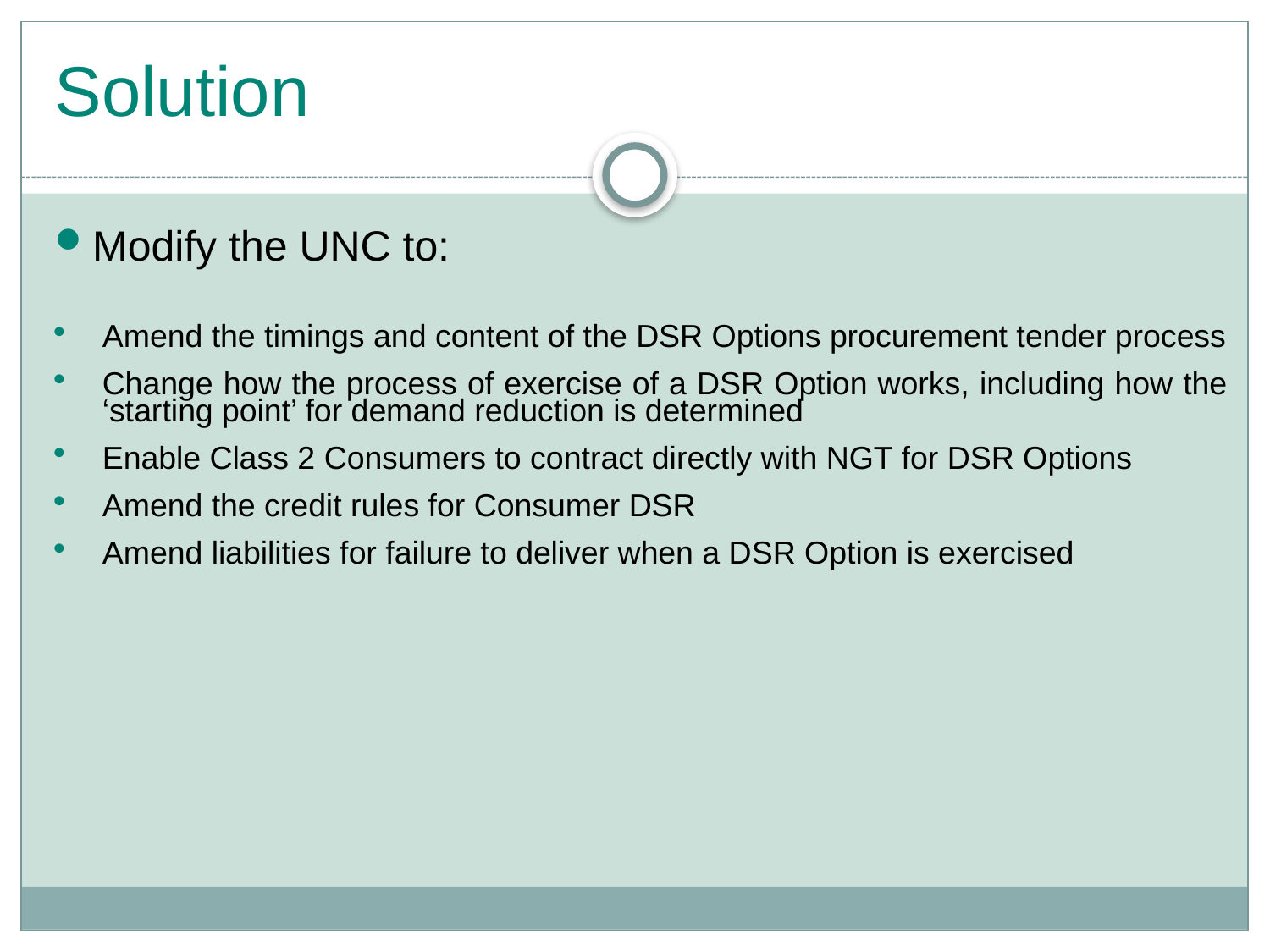

# Solution
Modify the UNC to:

Amend the timings and content of the DSR Options procurement tender process
Change how the process of exercise of a DSR Option works, including how the ‘starting point’ for demand reduction is determined
Enable Class 2 Consumers to contract directly with NGT for DSR Options
Amend the credit rules for Consumer DSR
Amend liabilities for failure to deliver when a DSR Option is exercised